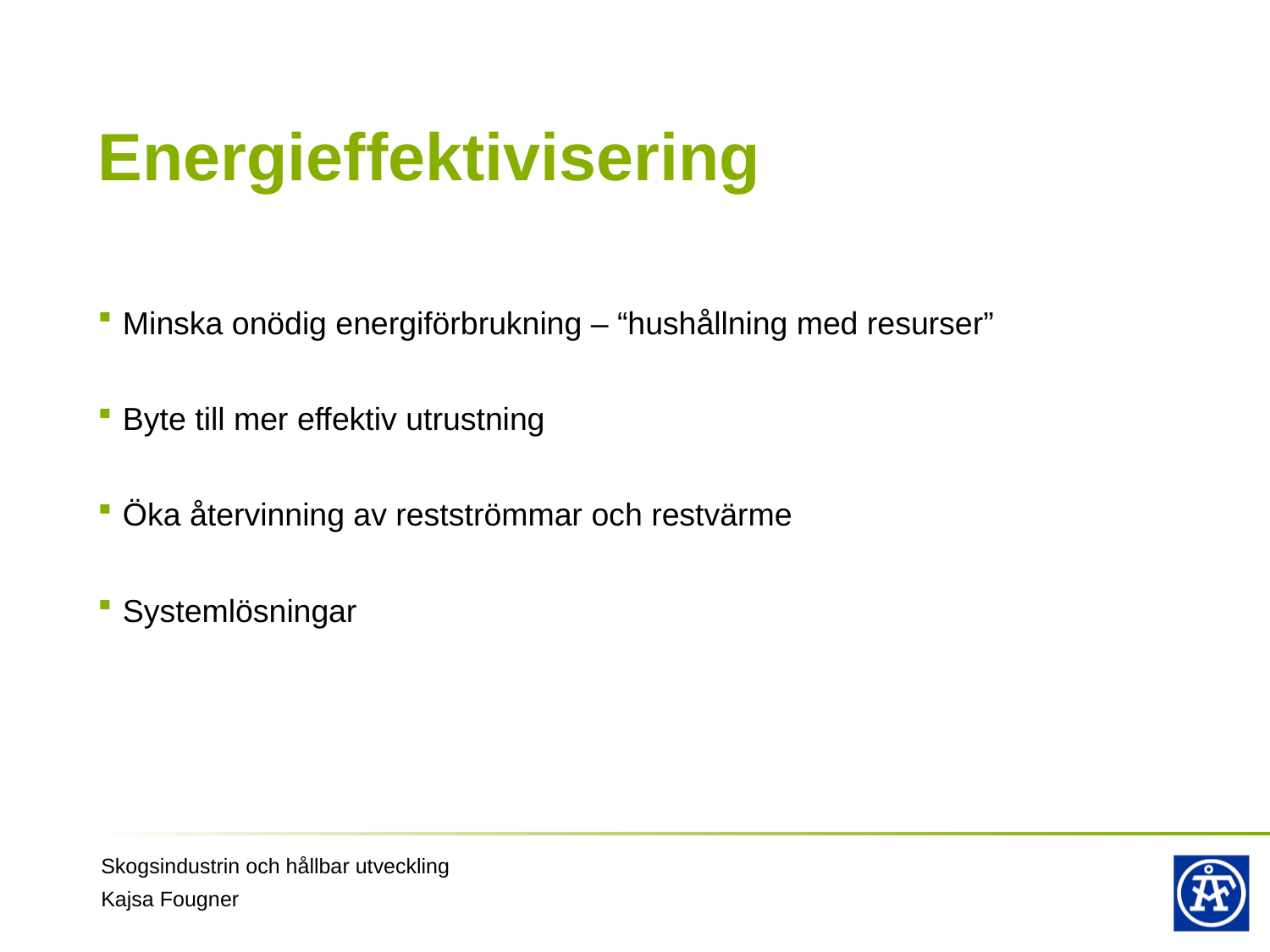

# Energieffektivisering
Minska onödig energiförbrukning – “hushållning med resurser”

Byte till mer effektiv utrustning

Öka återvinning av restströmmar och restvärme

Systemlösningar

Skogsindustrin och hållbar utveckling
Kajsa Fougner